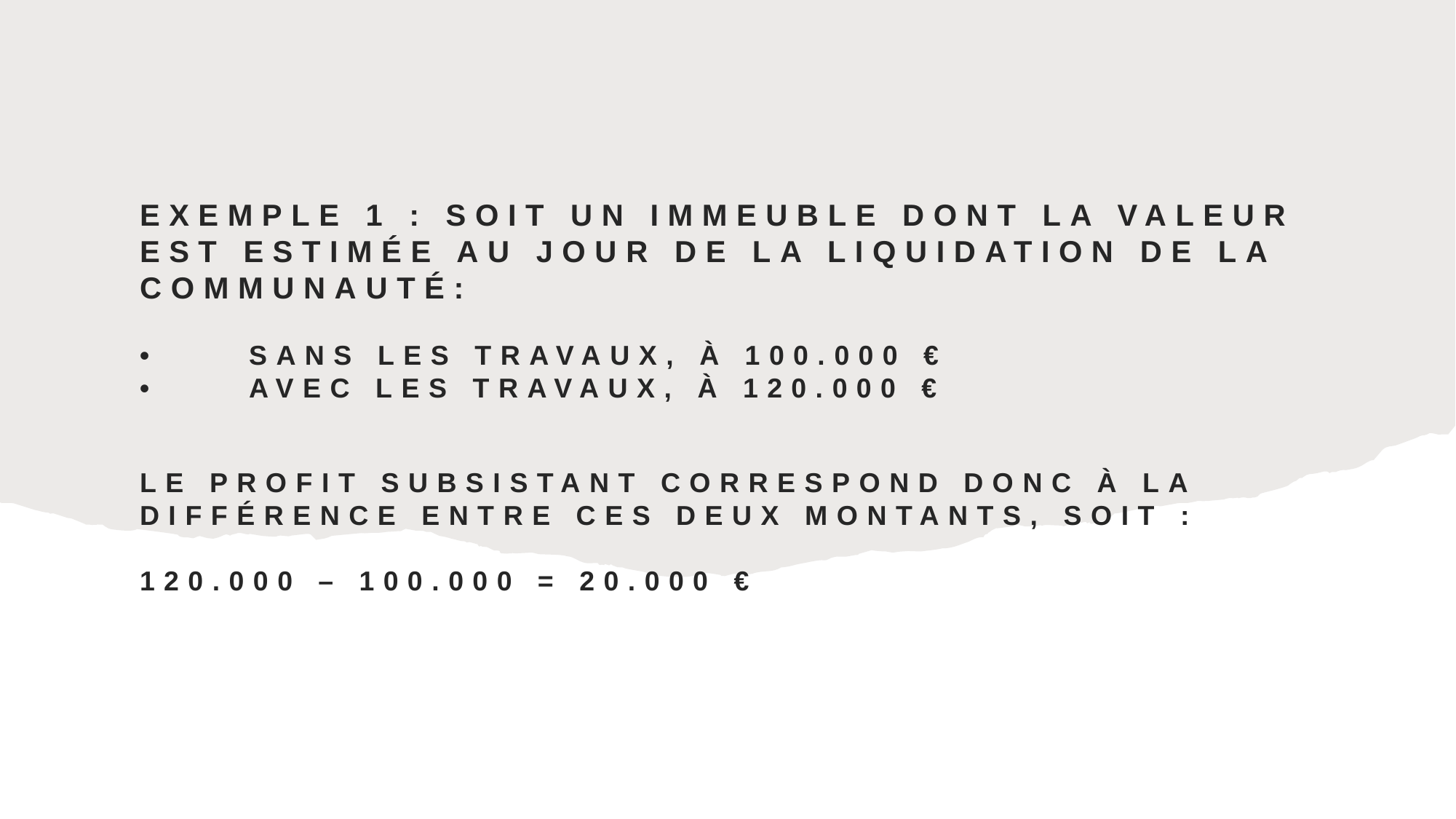

# Exemple 1 : Soit un immeuble dont la valeur est estimée au jour de la liquidation de la communauté: •	Sans les travaux, à 100.000 € •	Avec les travaux, à 120.000 € Le profit subsistant correspond donc à la différence entre ces deux montants, soit : 120.000 – 100.000 = 20.000 €